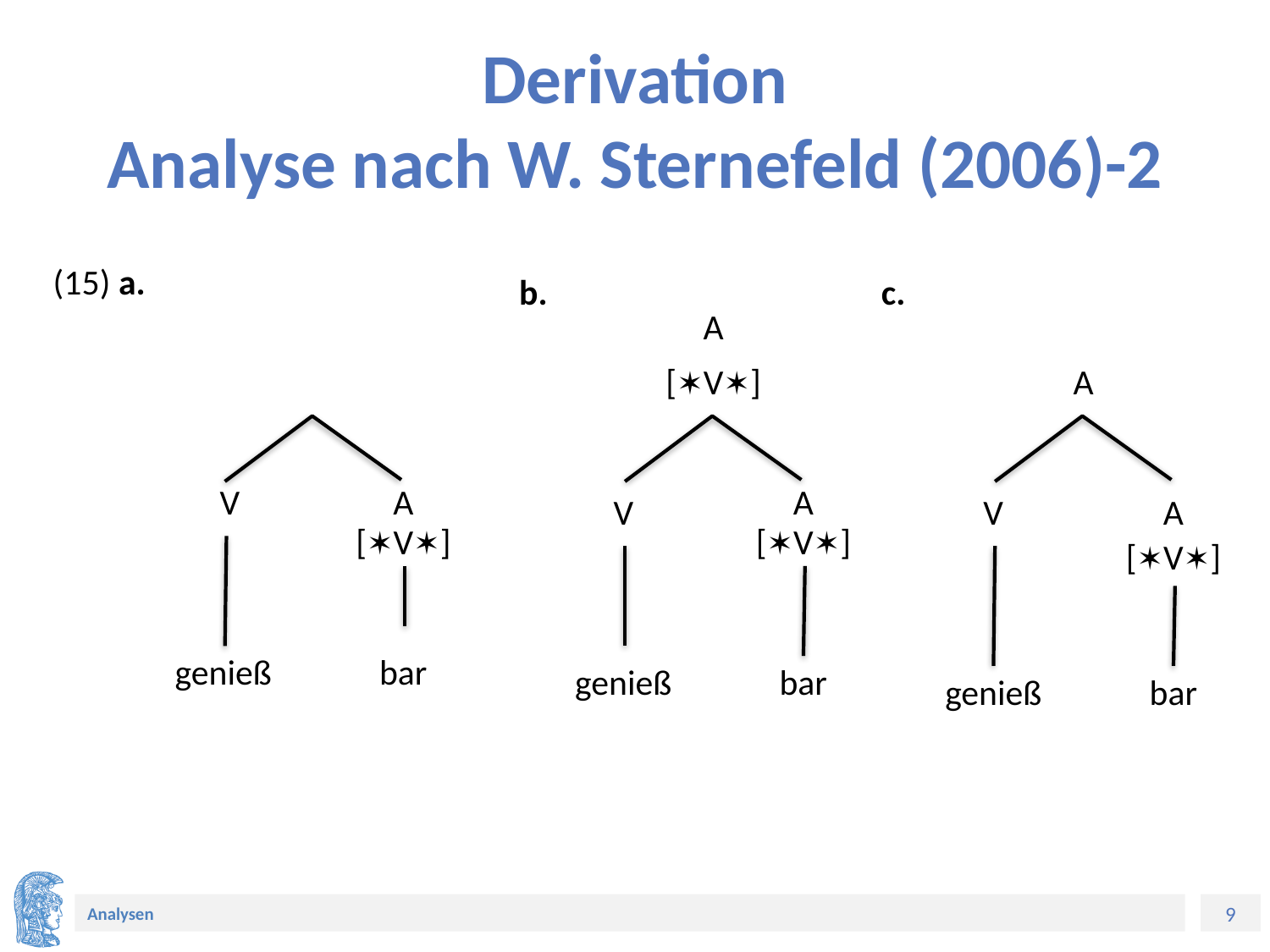

# Derivation Analyse nach W. Sternefeld (2006)-2
(15) a.
b.
c.
A
[✶V✶]
A

V
A
A
V
V
A
[✶V✶]
[✶V✶]
[✶V✶]
genieß
bar
genieß
bar
genieß
bar